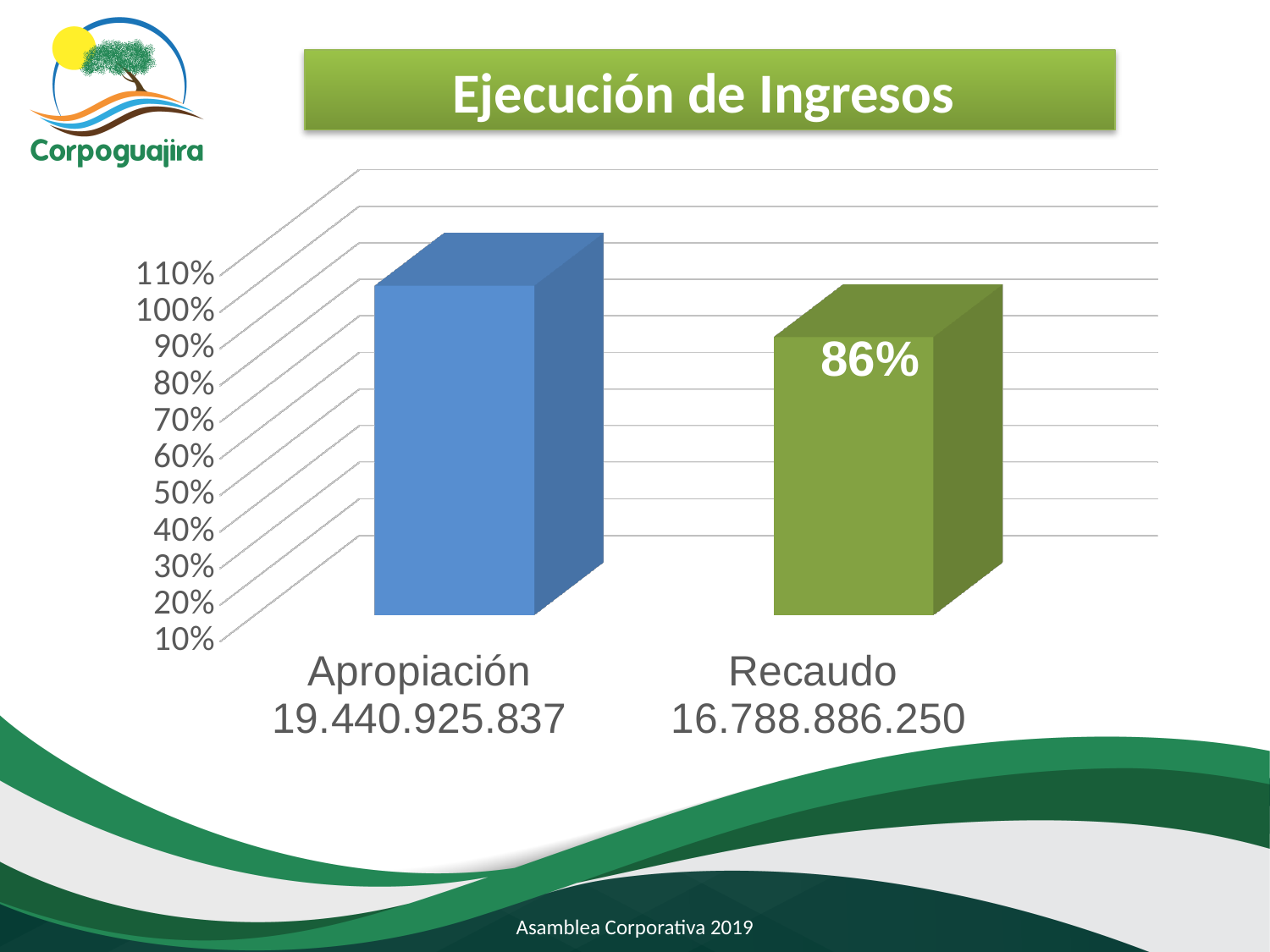

Ejecución de Ingresos

[unsupported chart]

86%
100%
58,78%
Asamblea Corporativa 2019